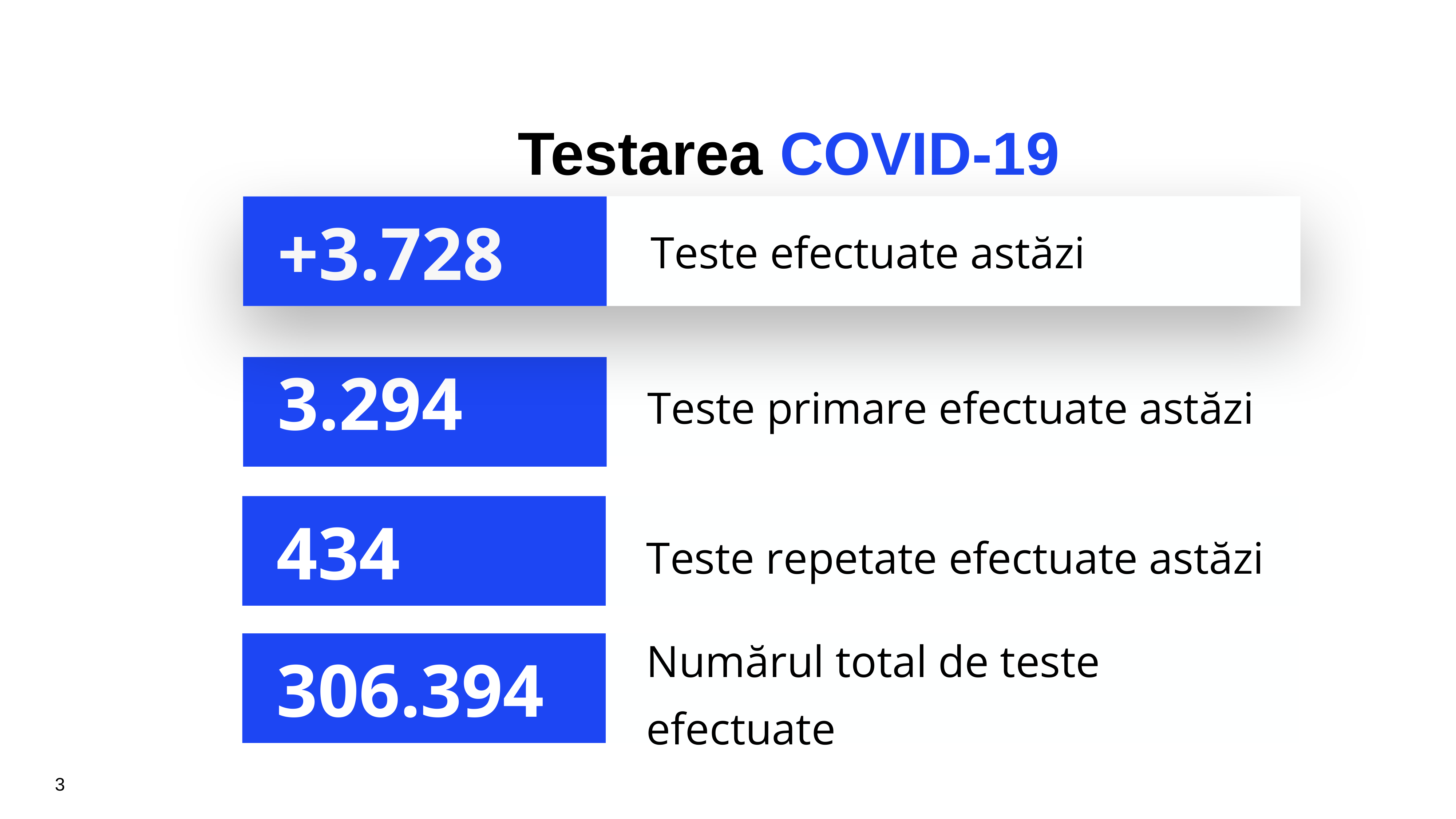

# Testarea COVID-19

Teste efectuate astăzi

+3.728

Teste primare efectuate astăzi
3.294

Teste repetate efectuate astăzi

434

Numărul total de teste efectuate

306.394
3